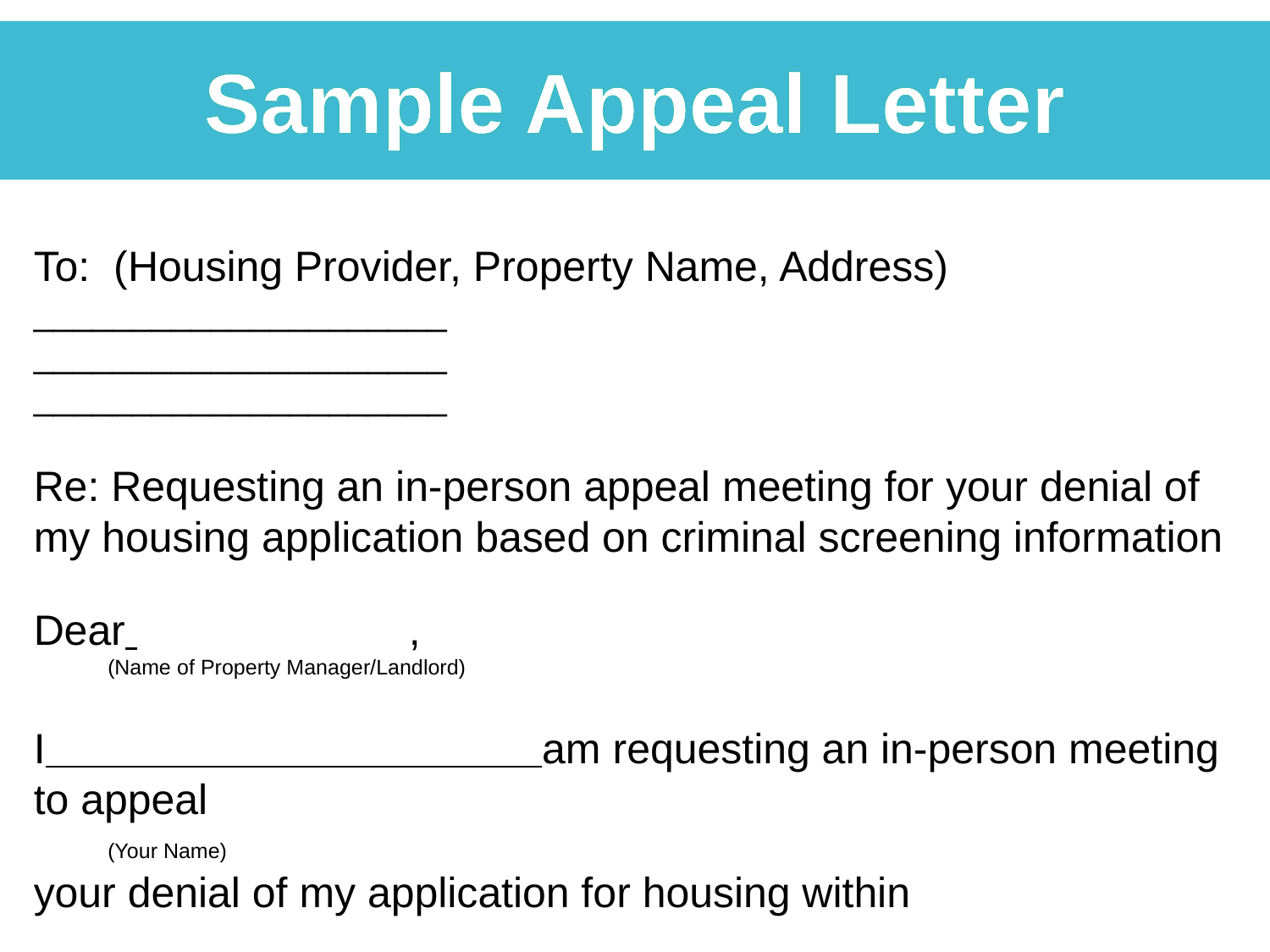

Sample Appeal Letter
To:  (Housing Provider, Property Name, Address)
_____________________
_____________________
_____________________

Re: Requesting an in-person appeal meeting for your denial of my housing application based on criminal screening information

Dear 	,
	(Name of Property Manager/Landlord)

I                                                   am requesting an in-person meeting to appeal
	(Your Name)
your denial of my application for housing within ________________.
                                                                                                                           (Name or Address of Property)